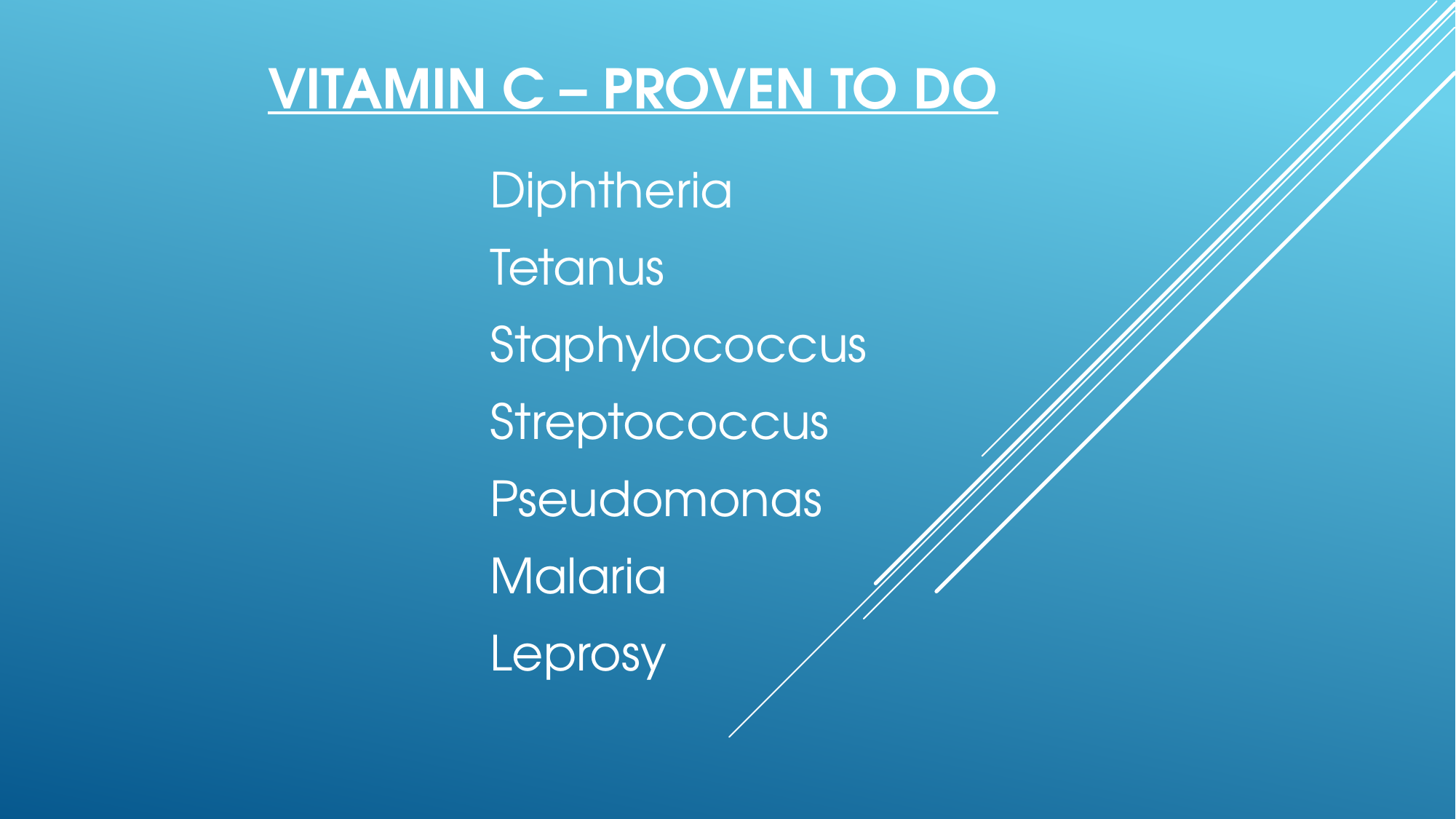

# Vitamin C – proven to do
			Diphtheria
			Tetanus
			Staphylococcus
			Streptococcus
			Pseudomonas
			Malaria
			Leprosy